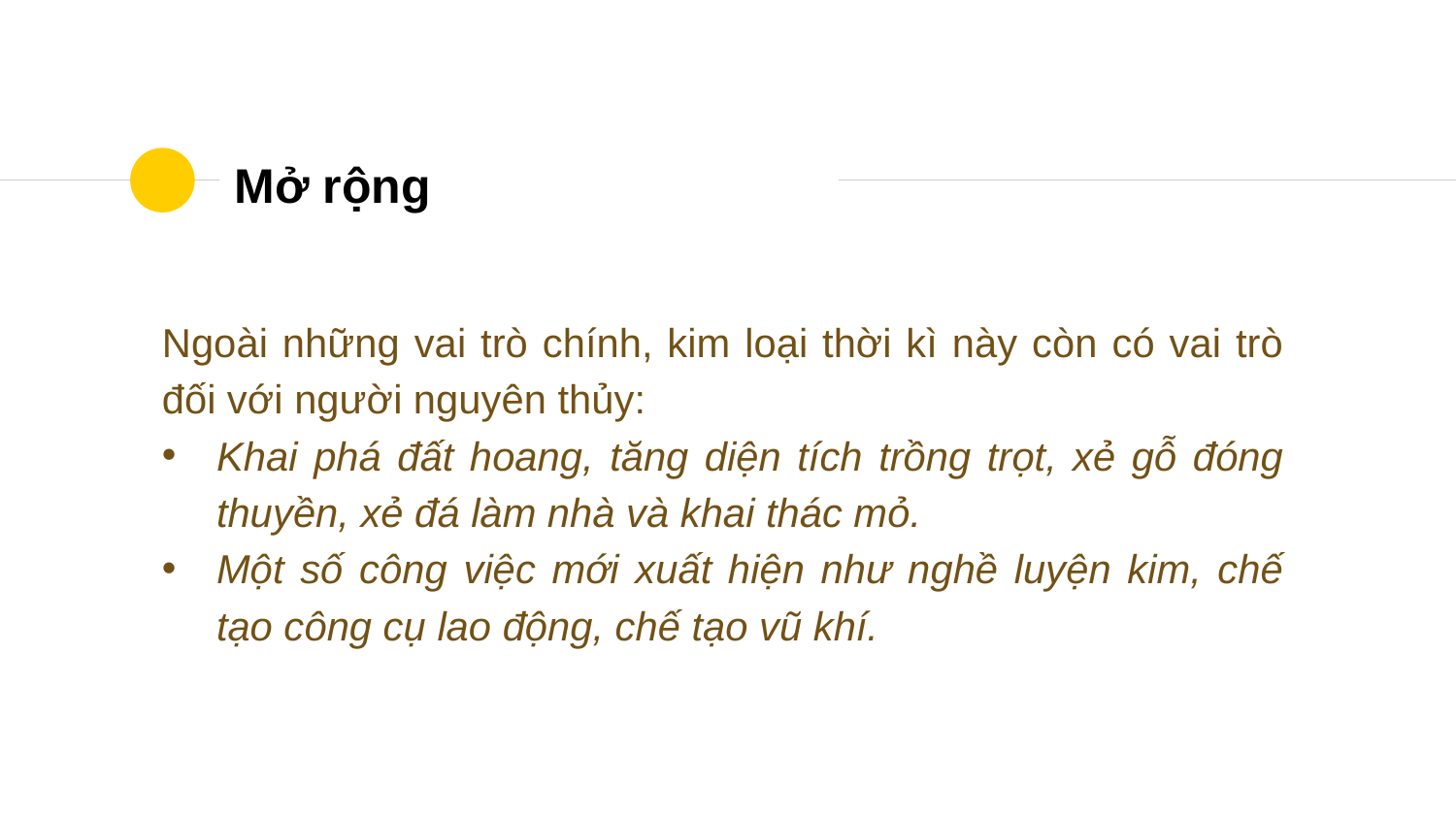

# Mở rộng
Ngoài những vai trò chính, kim loại thời kì này còn có vai trò đối với người nguyên thủy:
Khai phá đất hoang, tăng diện tích trồng trọt, xẻ gỗ đóng thuyền, xẻ đá làm nhà và khai thác mỏ.
Một số công việc mới xuất hiện như nghề luyện kim, chế tạo công cụ lao động, chế tạo vũ khí.